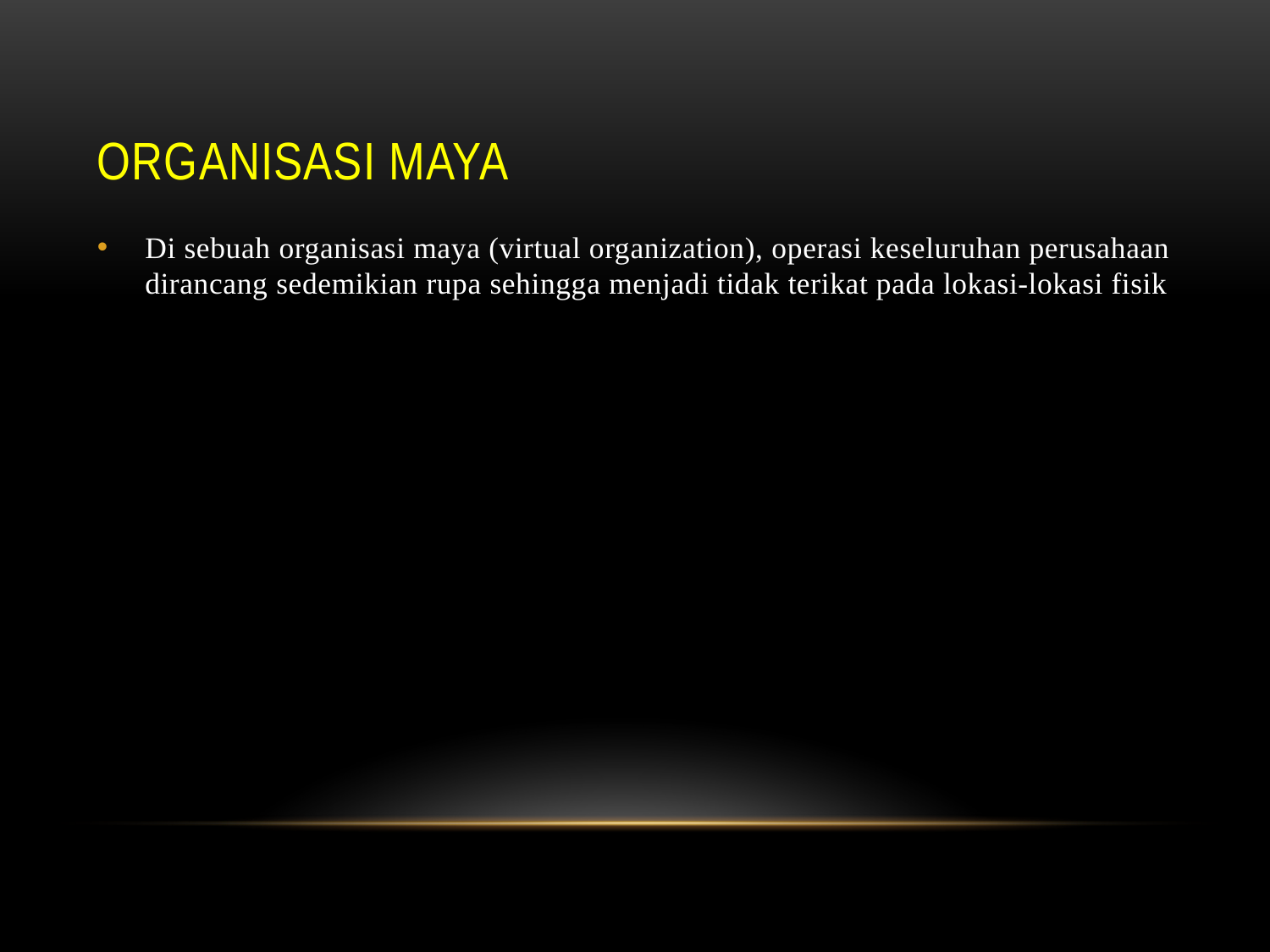

# Organisasi maya
Di sebuah organisasi maya (virtual organization), operasi keseluruhan perusahaan dirancang sedemikian rupa sehingga menjadi tidak terikat pada lokasi-lokasi fisik